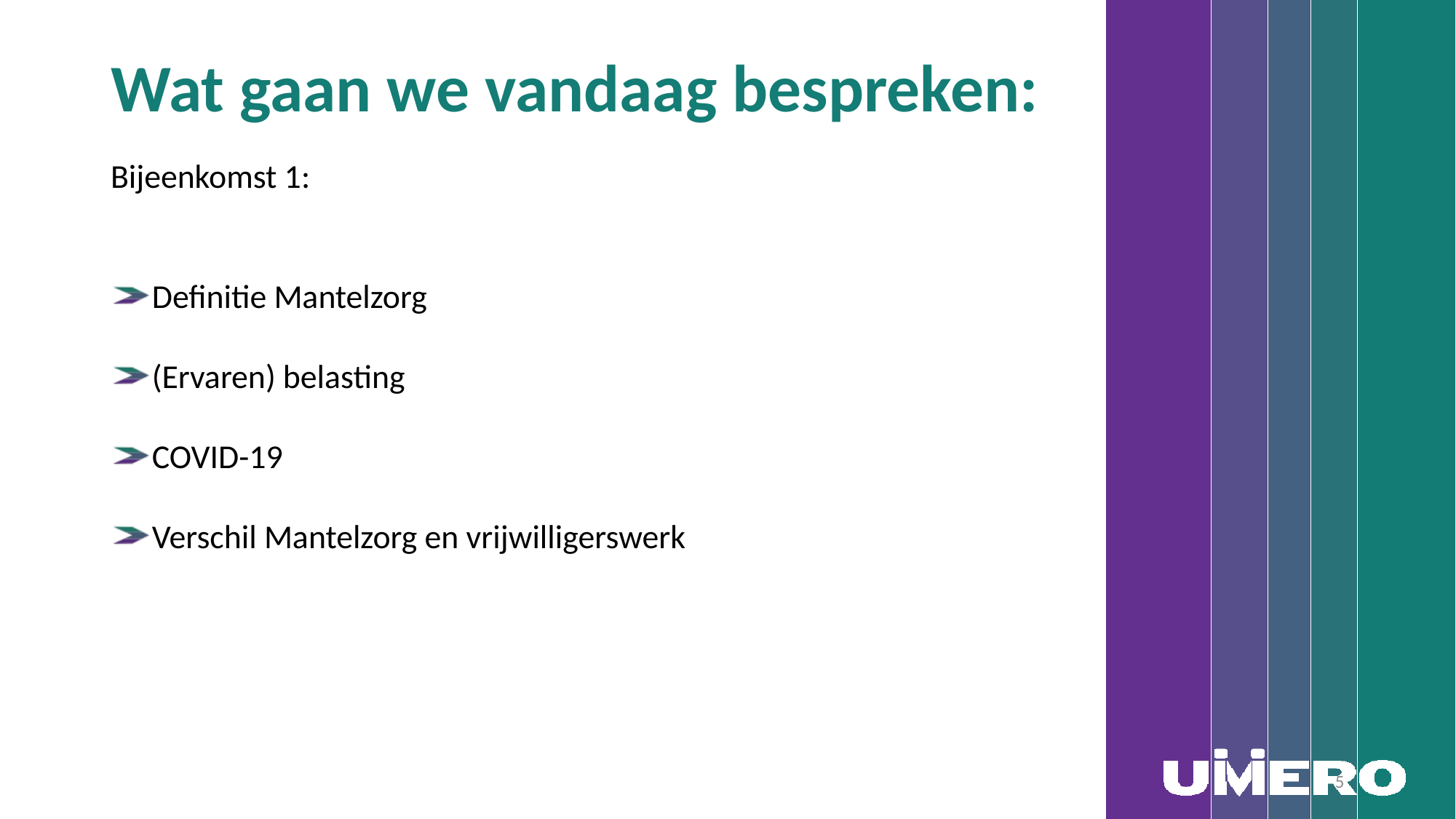

Wat gaan we vandaag bespreken:
Bijeenkomst 1:

Definitie Mantelzorg

(Ervaren) belasting

COVID-19

Verschil Mantelzorg en vrijwilligerswerk

5